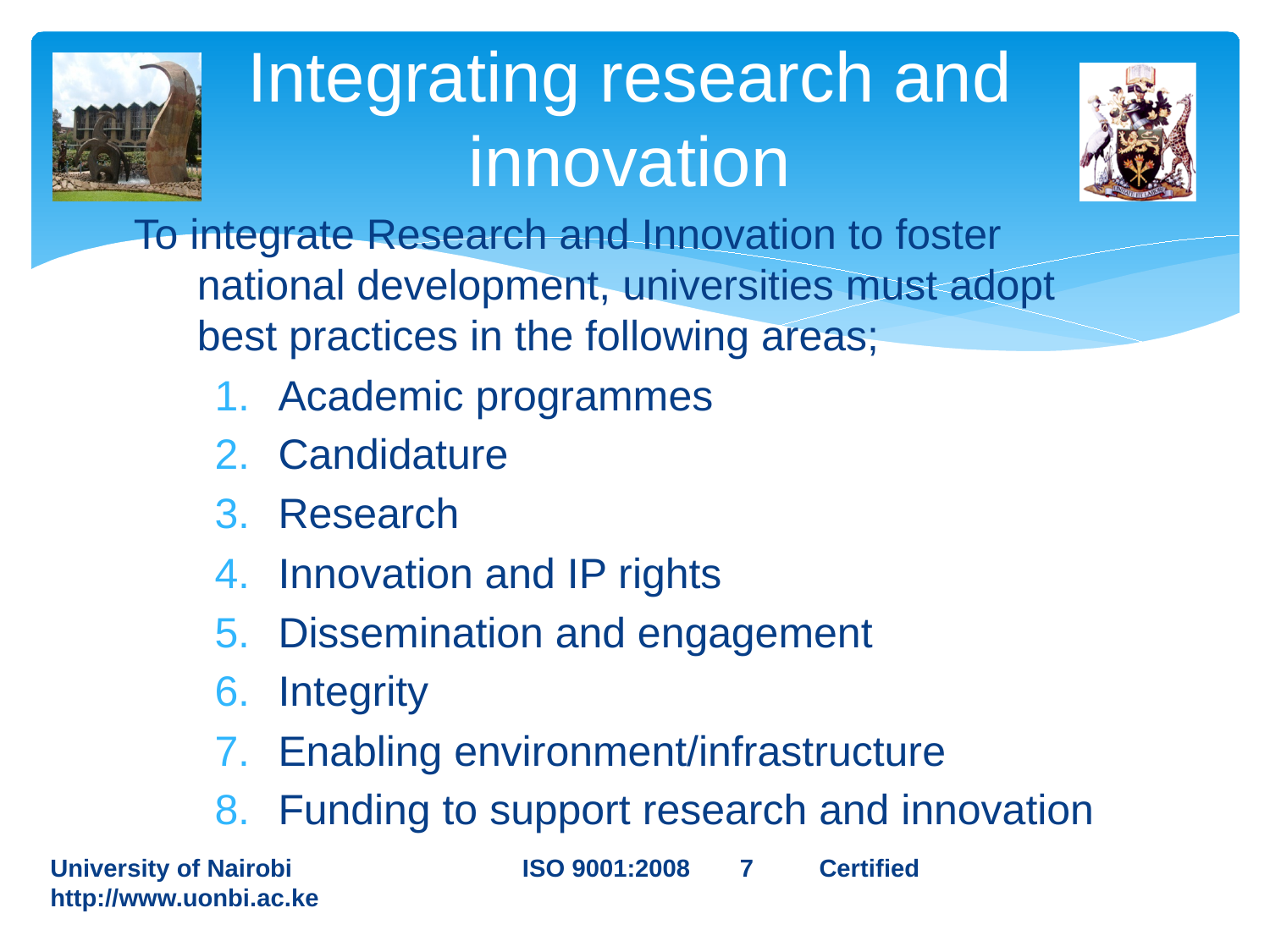

# Integrating research and innovation
To integrate Research and Innovation to foster national development, universities must adopt best practices in the following areas;
Academic programmes
Candidature
Research
Innovation and IP rights
Dissemination and engagement
Integrity
Enabling environment/infrastructure
Funding to support research and innovation

University of Nairobi                                 ISO 9001:2008       7	 Certified 		http://www.uonbi.ac.ke